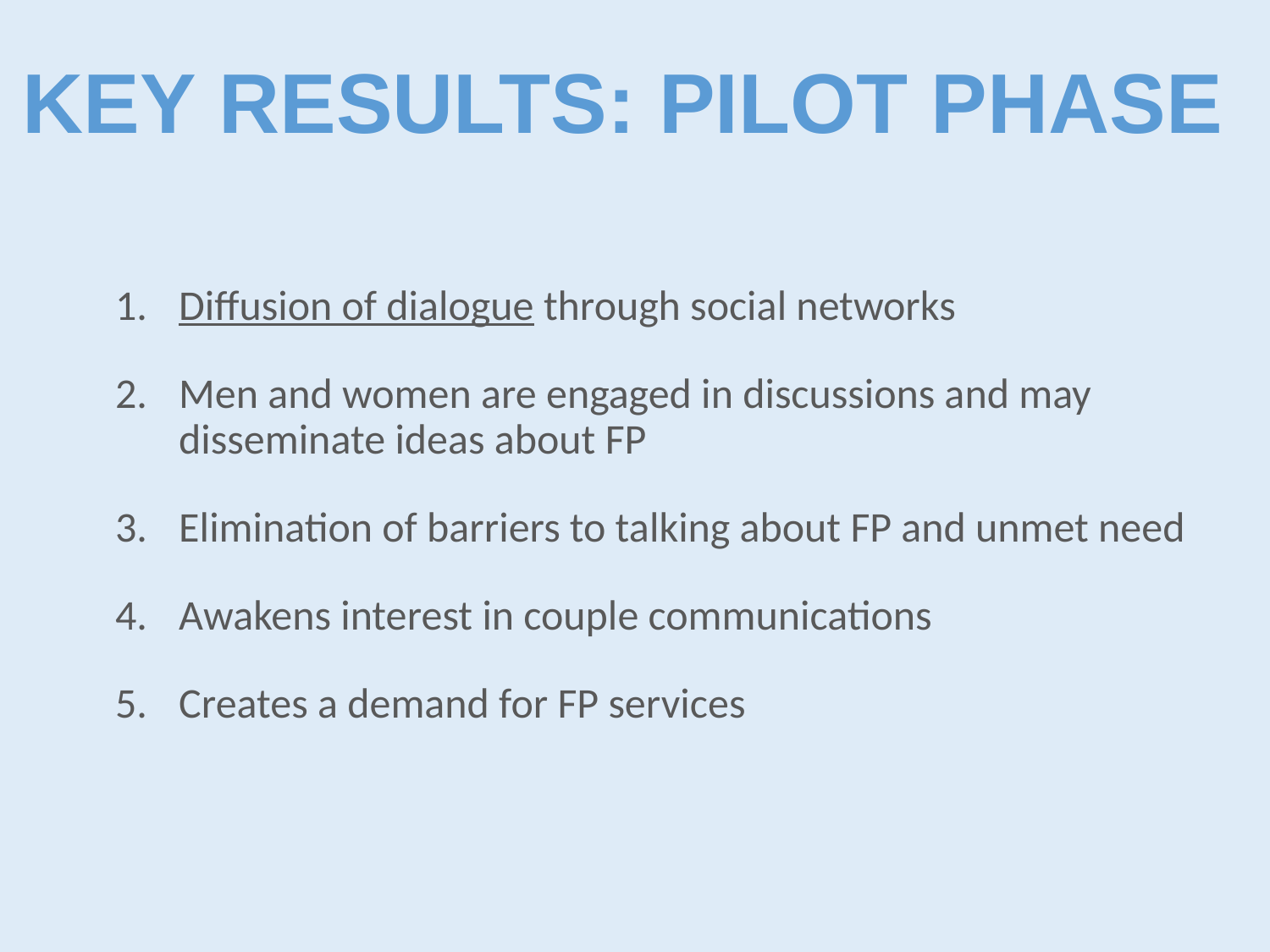

KEY RESULTS: PILOT PHASE
Diffusion of dialogue through social networks
Men and women are engaged in discussions and may disseminate ideas about FP
Elimination of barriers to talking about FP and unmet need
Awakens interest in couple communications
Creates a demand for FP services